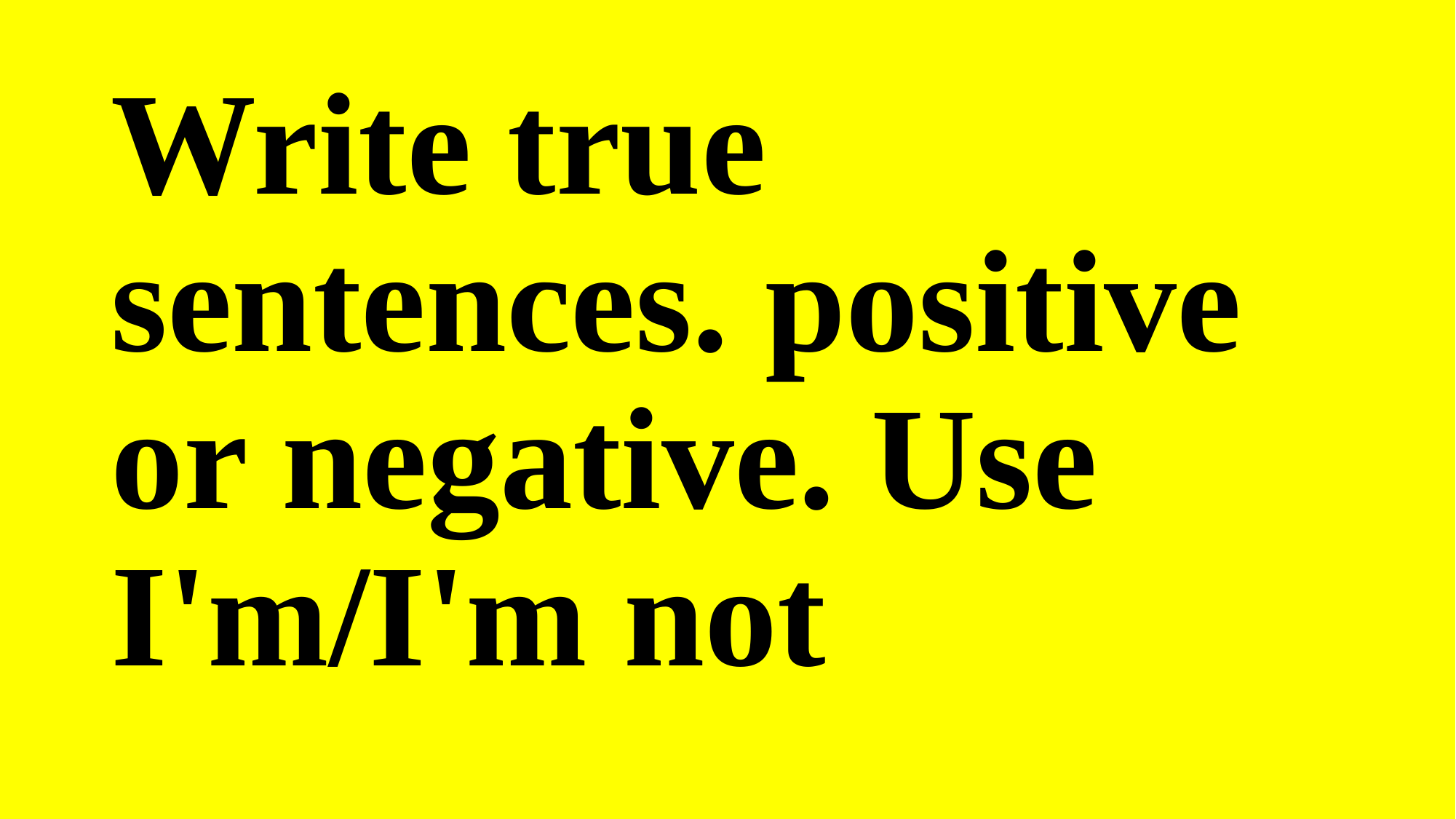

# Write true sentences. positive or negative. Use I'm/I'm not